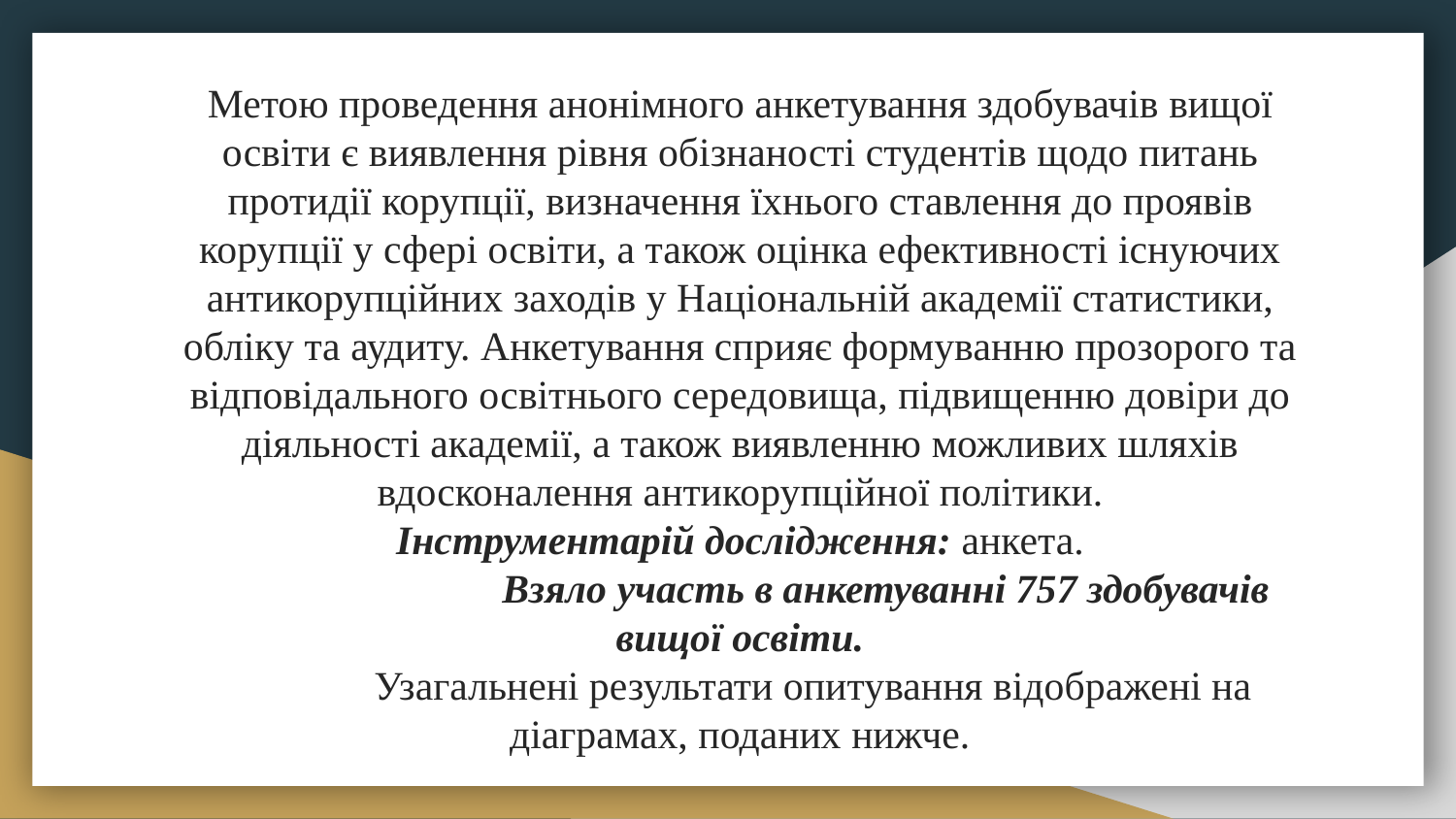

# Метою проведення анонімного анкетування здобувачів вищої освіти є виявлення рівня обізнаності студентів щодо питань протидії корупції, визначення їхнього ставлення до проявів корупції у сфері освіти, а також оцінка ефективності існуючих антикорупційних заходів у Національній академії статистики, обліку та аудиту. Анкетування сприяє формуванню прозорого та відповідального освітнього середовища, підвищенню довіри до діяльності академії, а також виявленню можливих шляхів вдосконалення антикорупційної політики.
Інструментарій дослідження: анкета.
		Взяло участь в анкетуванні 757 здобувачів вищої освіти.
	Узагальнені результати опитування відображені на діаграмах, поданих нижче.